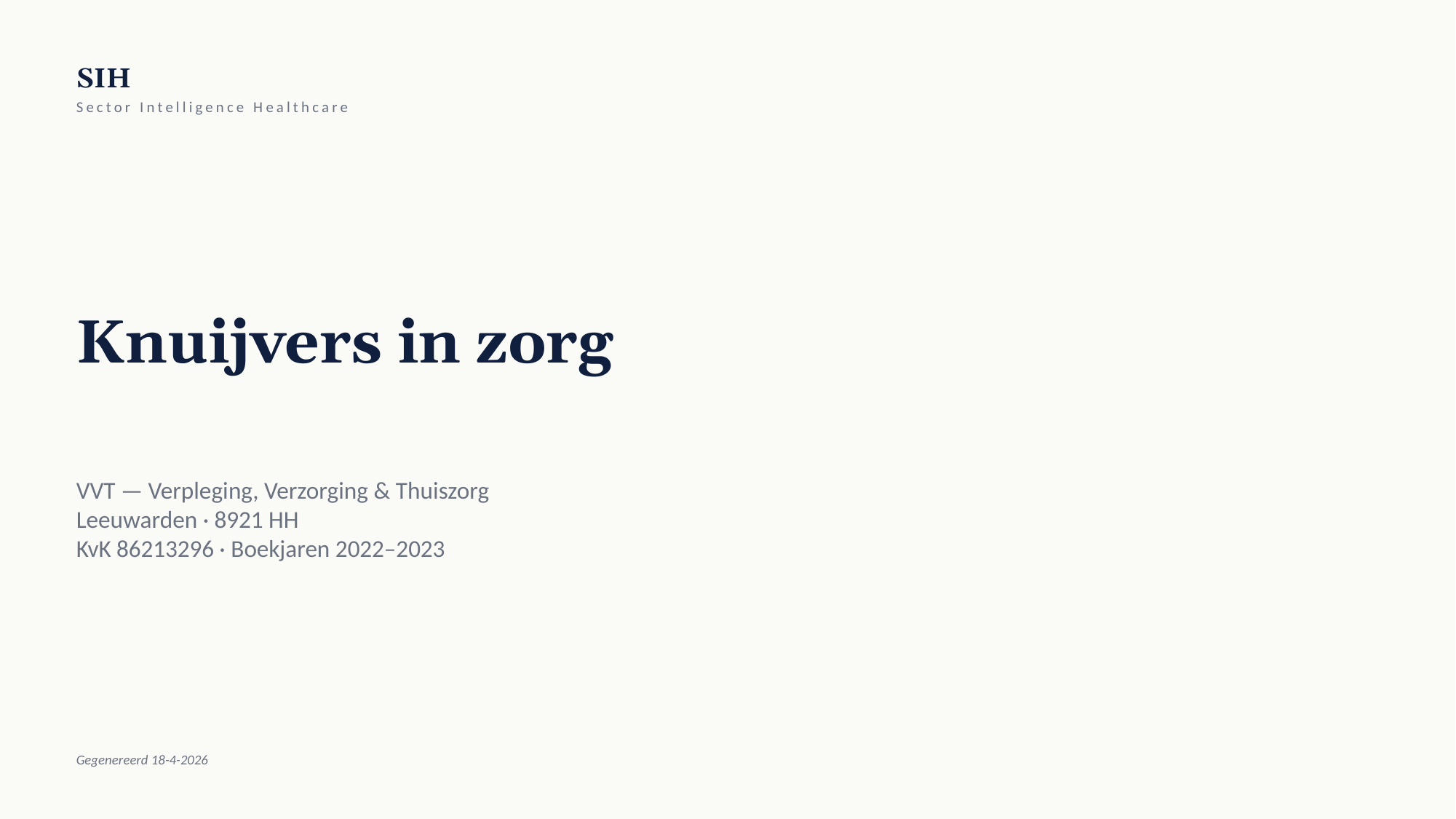

SIH
Sector Intelligence Healthcare
Knuijvers in zorg
VVT — Verpleging, Verzorging & Thuiszorg
Leeuwarden · 8921 HH
KvK 86213296 · Boekjaren 2022–2023
Gegenereerd 18-4-2026